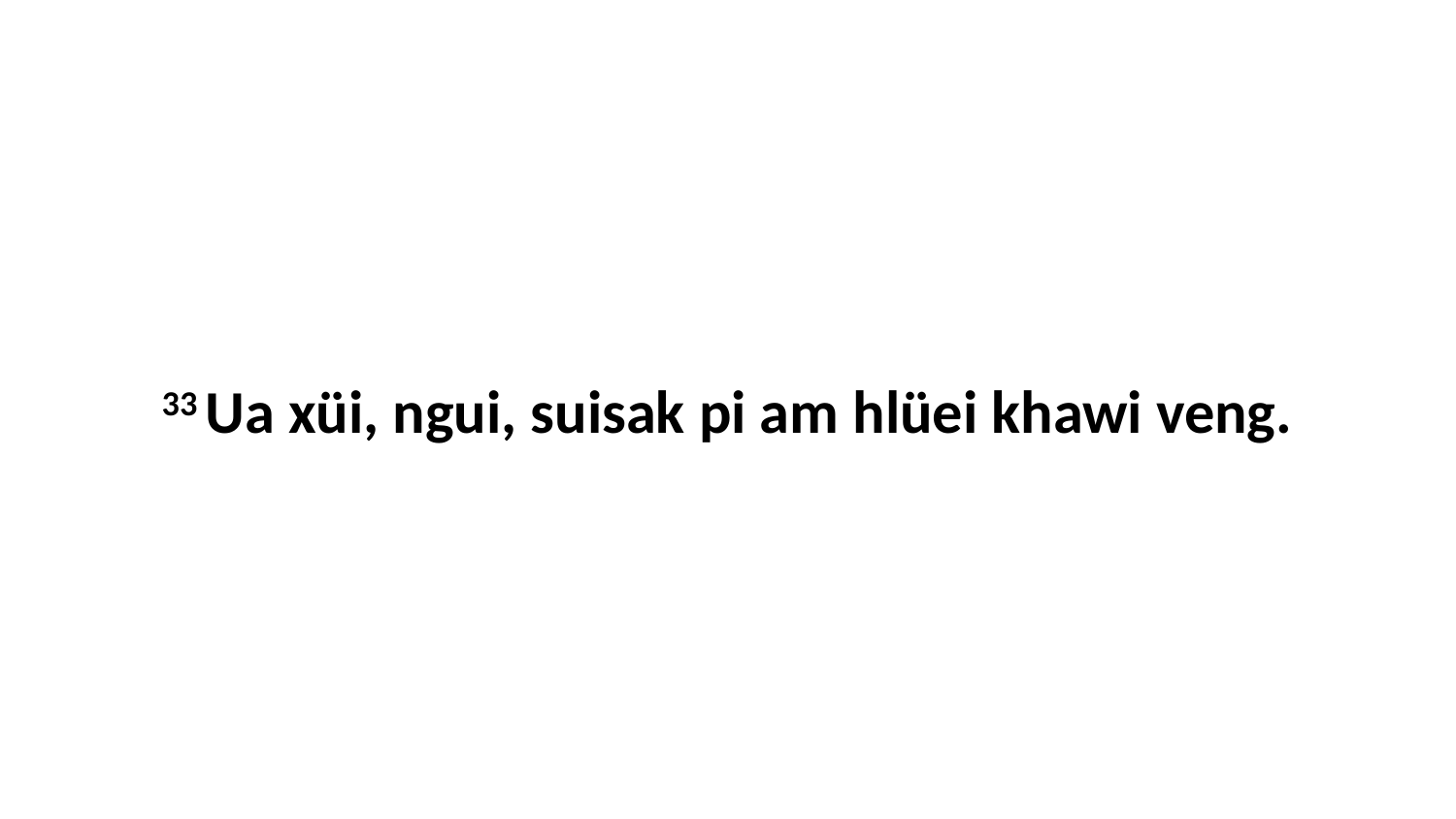

33 Ua xüi, ngui, suisak pi am hlüei khawi veng.